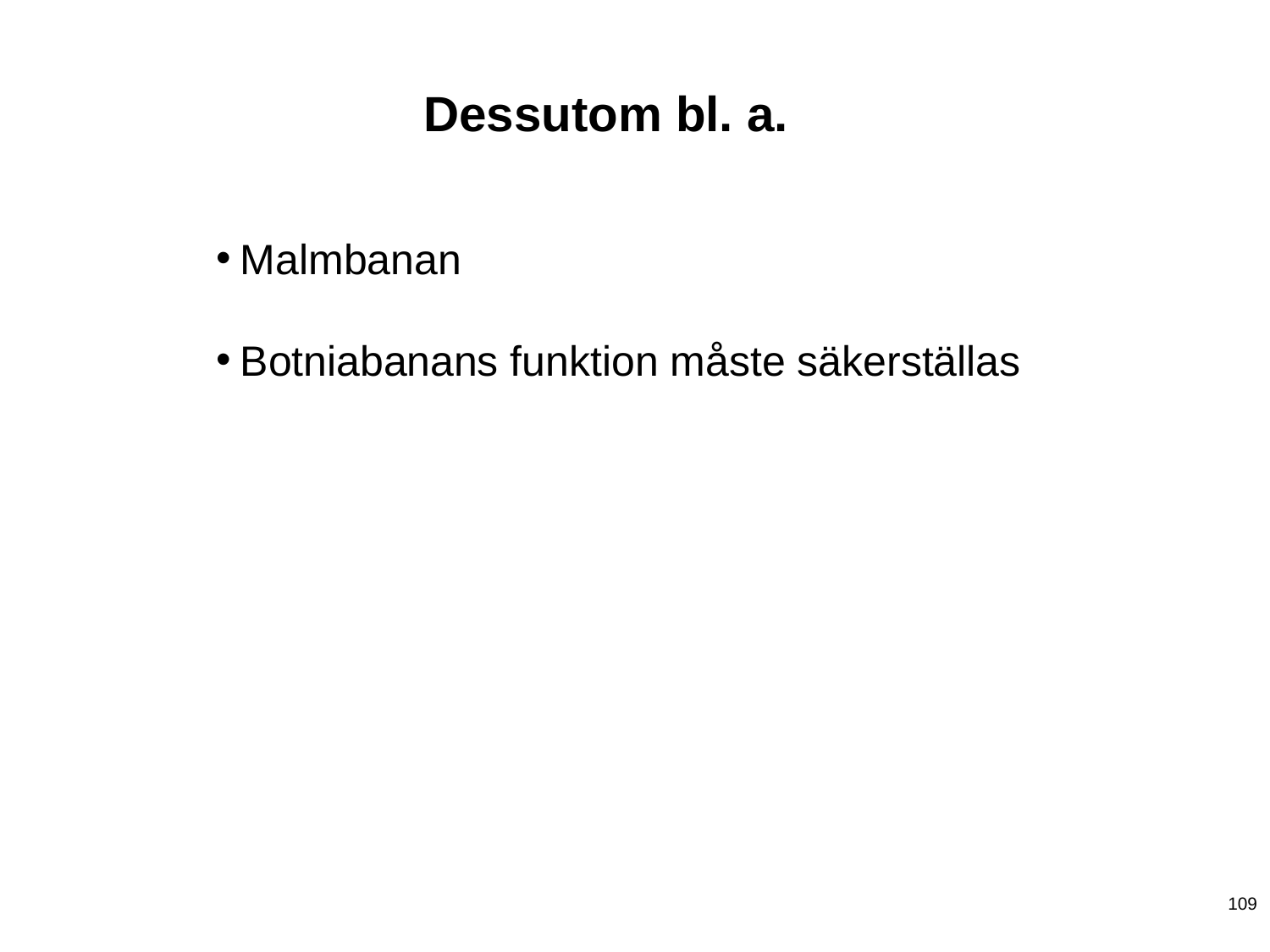

Dessutom bl. a.
Malmbanan

Botniabanans funktion måste säkerställas

109